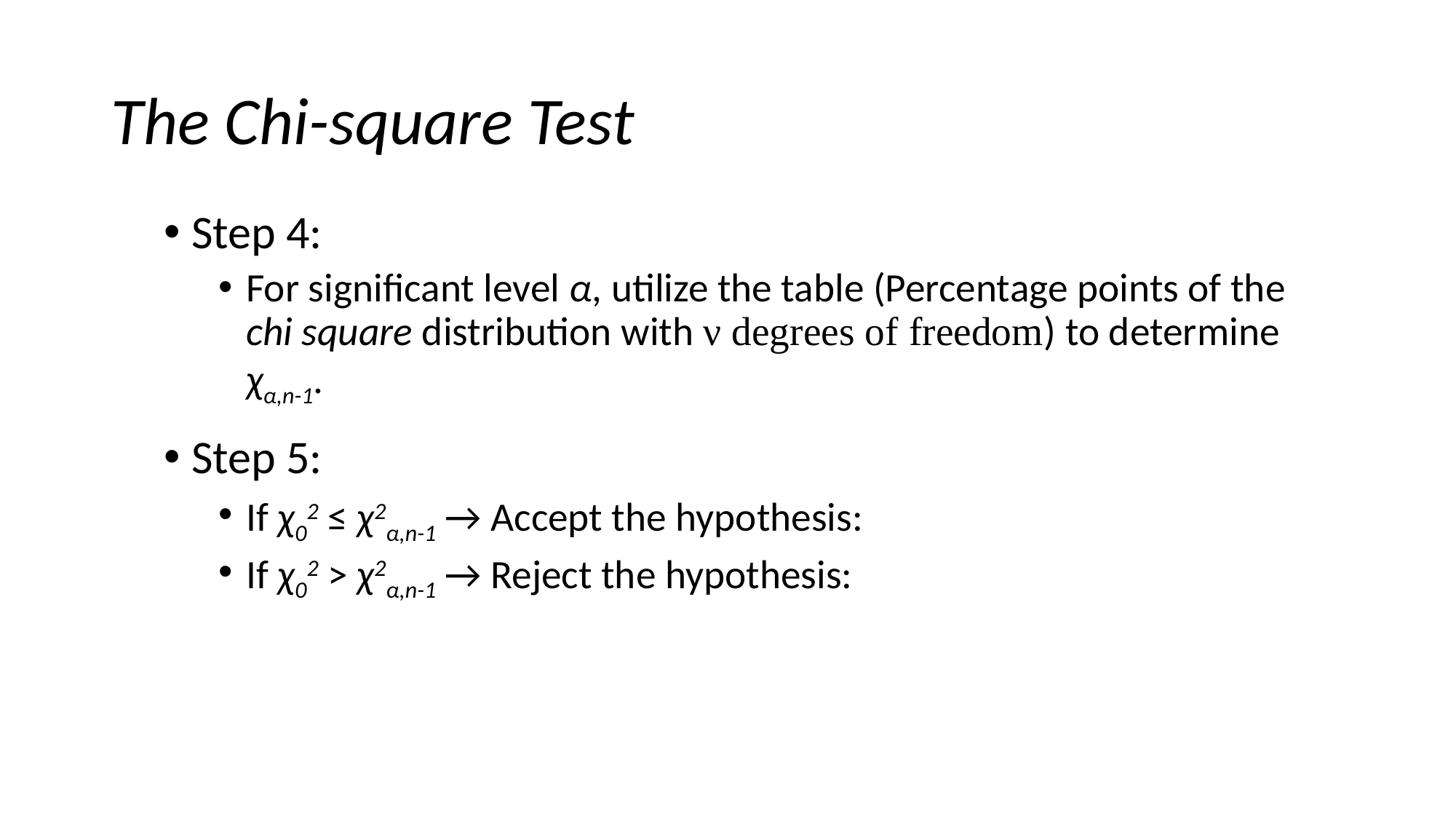

# The Chi-square Test
Step 4:
For significant level α, utilize the table (Percentage points of the chi square distribution with ν degrees of freedom) to determine χα,n-1.
Step 5:
If χ02 ≤ χ2α,n-1 → Accept the hypothesis:
If χ02 > χ2α,n-1 → Reject the hypothesis: